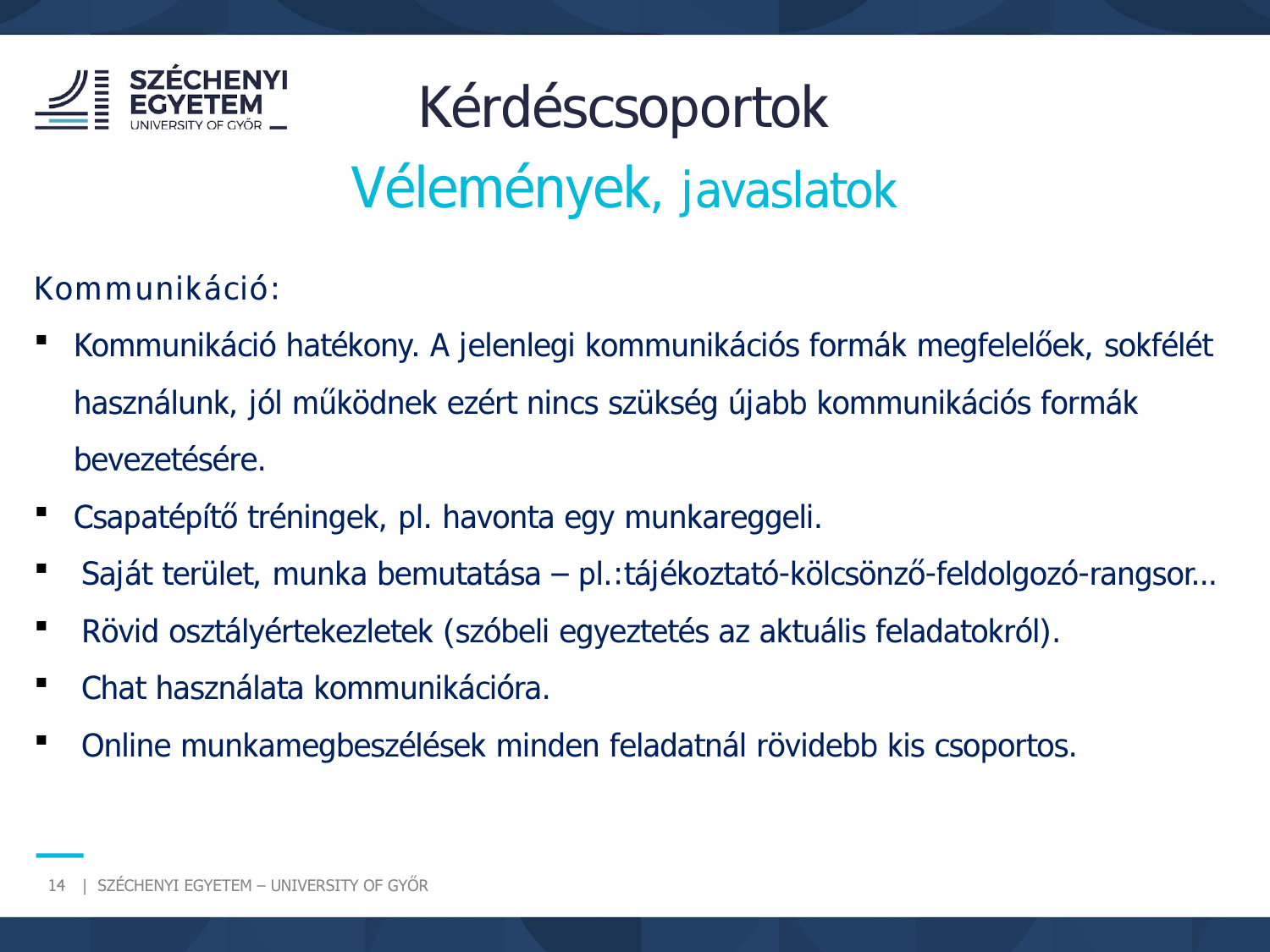

Kérdéscsoportok
Vélemények, javaslatok
Kommunikáció:
Kommunikáció hatékony. A jelenlegi kommunikációs formák megfelelőek, sokfélét használunk, jól működnek ezért nincs szükség újabb kommunikációs formák bevezetésére.
Csapatépítő tréningek, pl. havonta egy munkareggeli.
Saját terület, munka bemutatása – pl.:tájékoztató-kölcsönző-feldolgozó-rangsor…
Rövid osztályértekezletek (szóbeli egyeztetés az aktuális feladatokról).
Chat használata kommunikációra.
Online munkamegbeszélések minden feladatnál rövidebb kis csoportos.